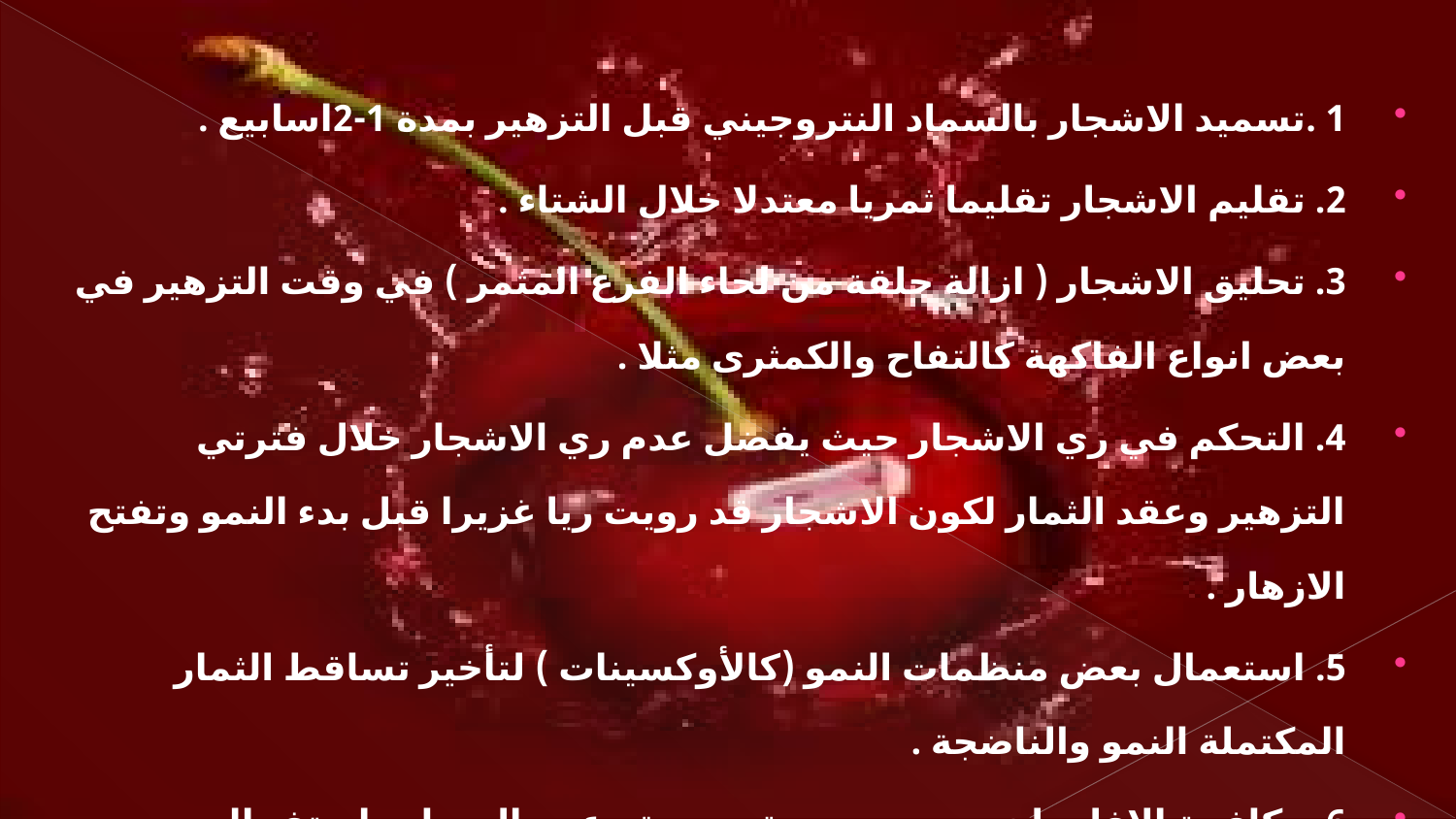

1 .تسميد الاشجار بالسماد النتروجيني قبل التزهير بمدة 1-2اسابيع .
2. تقليم الاشجار تقليما ثمريا معتدلا خلال الشتاء .
3. تحليق الاشجار ( ازالة حلقة من لحاء الفرع المثمر ) في وقت التزهير في بعض انواع الفاكهة كالتفاح والكمثرى مثلا .
4. التحكم في ري الاشجار حيث يفضل عدم ري الاشجار خلال فترتي التزهير وعقد الثمار لكون الاشجار قد رويت ريا غزيرا قبل بدء النمو وتفتح الازهار .
5. استعمال بعض منظمات النمو (كالأوكسينات ) لتأخير تساقط الثمار المكتملة النمو والناضجة .
6. مكافحة الافات ان وجدت بصورة سريعة وعدم السماح باستفحال الاصابة .